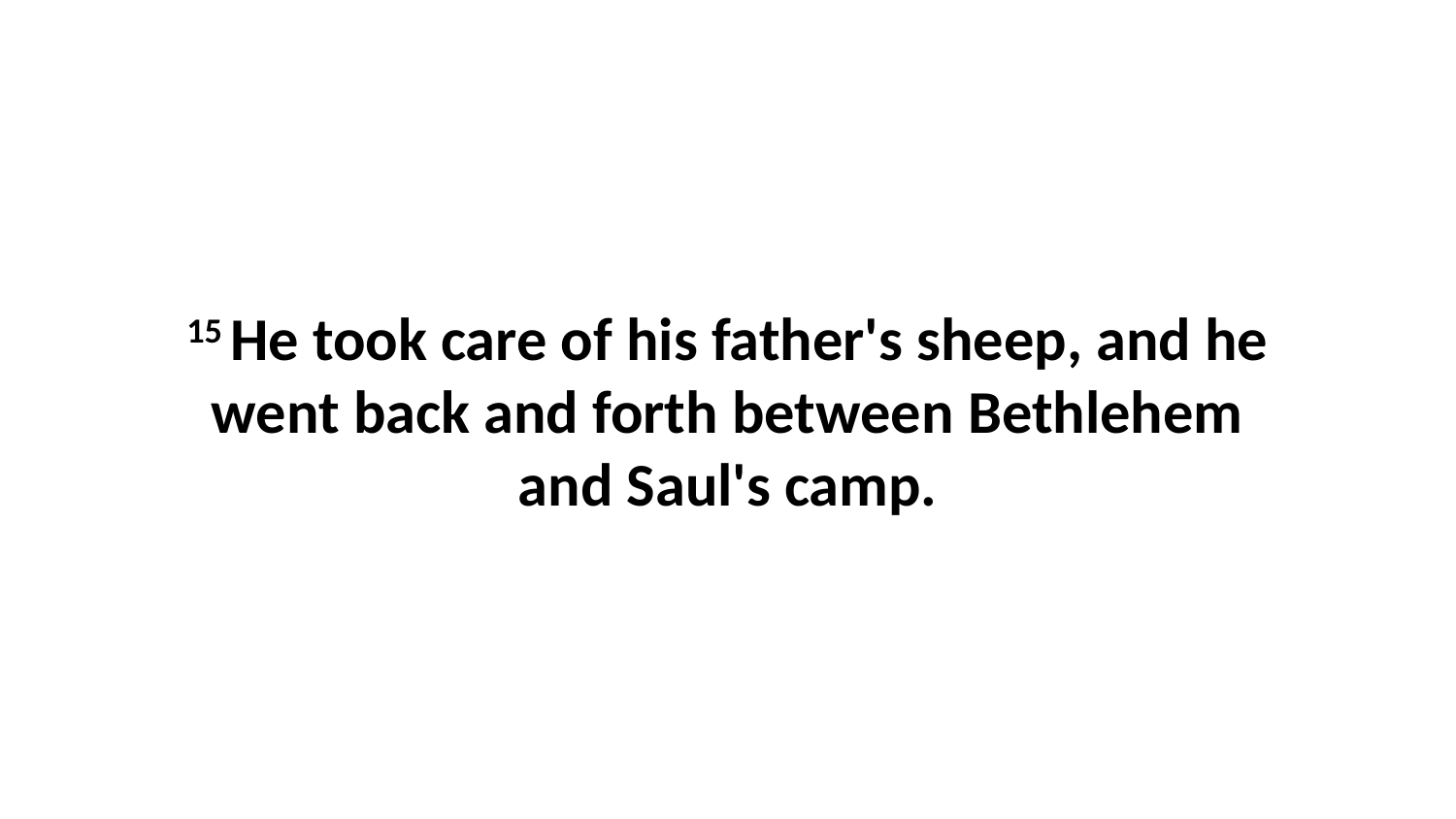

15 He took care of his father's sheep, and he went back and forth between Bethlehem and Saul's camp.